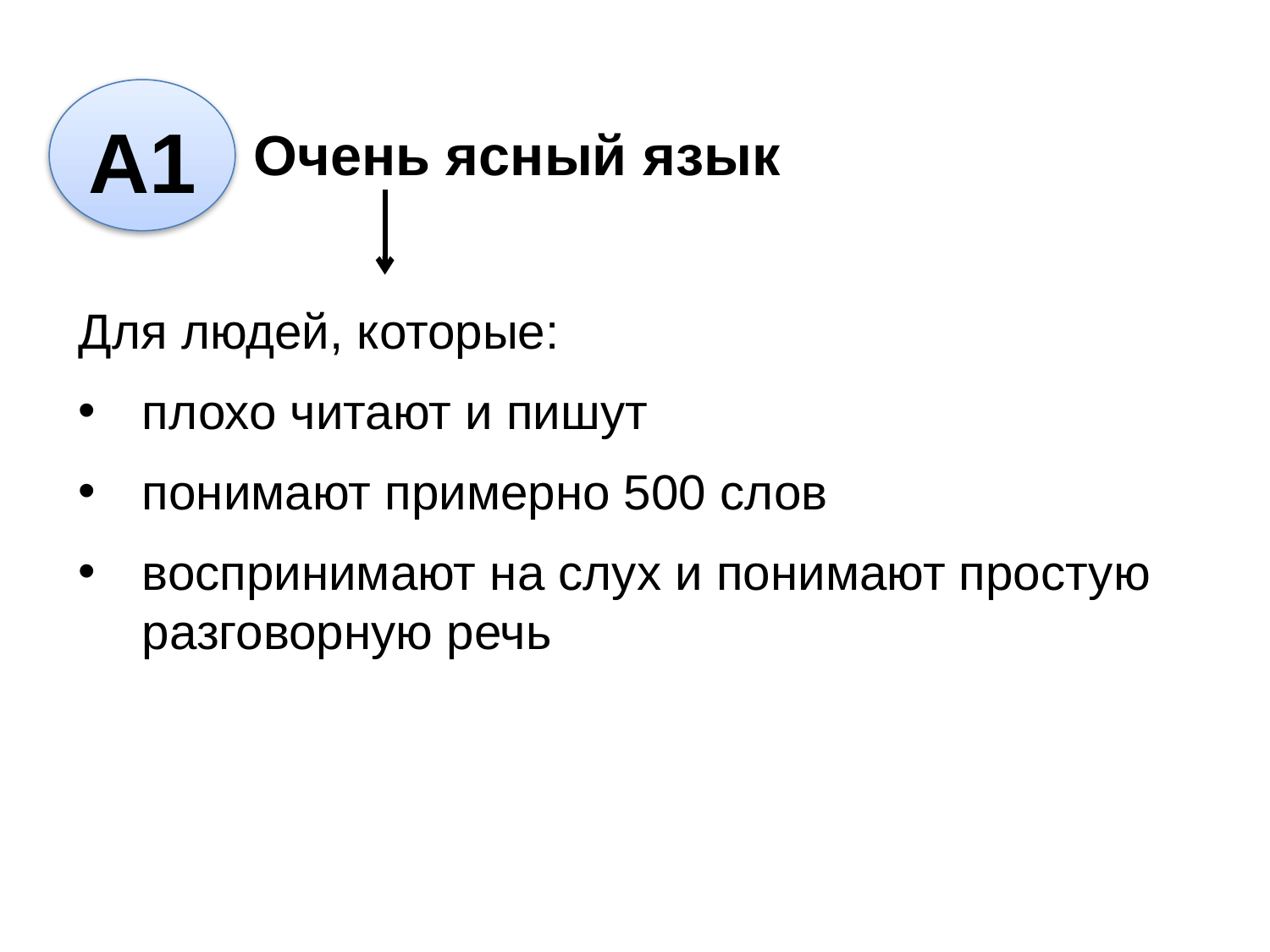

А1
Очень ясный язык
Для людей, которые:
плохо читают и пишут
понимают примерно 500 слов
воспринимают на слух и понимают простую разговорную речь